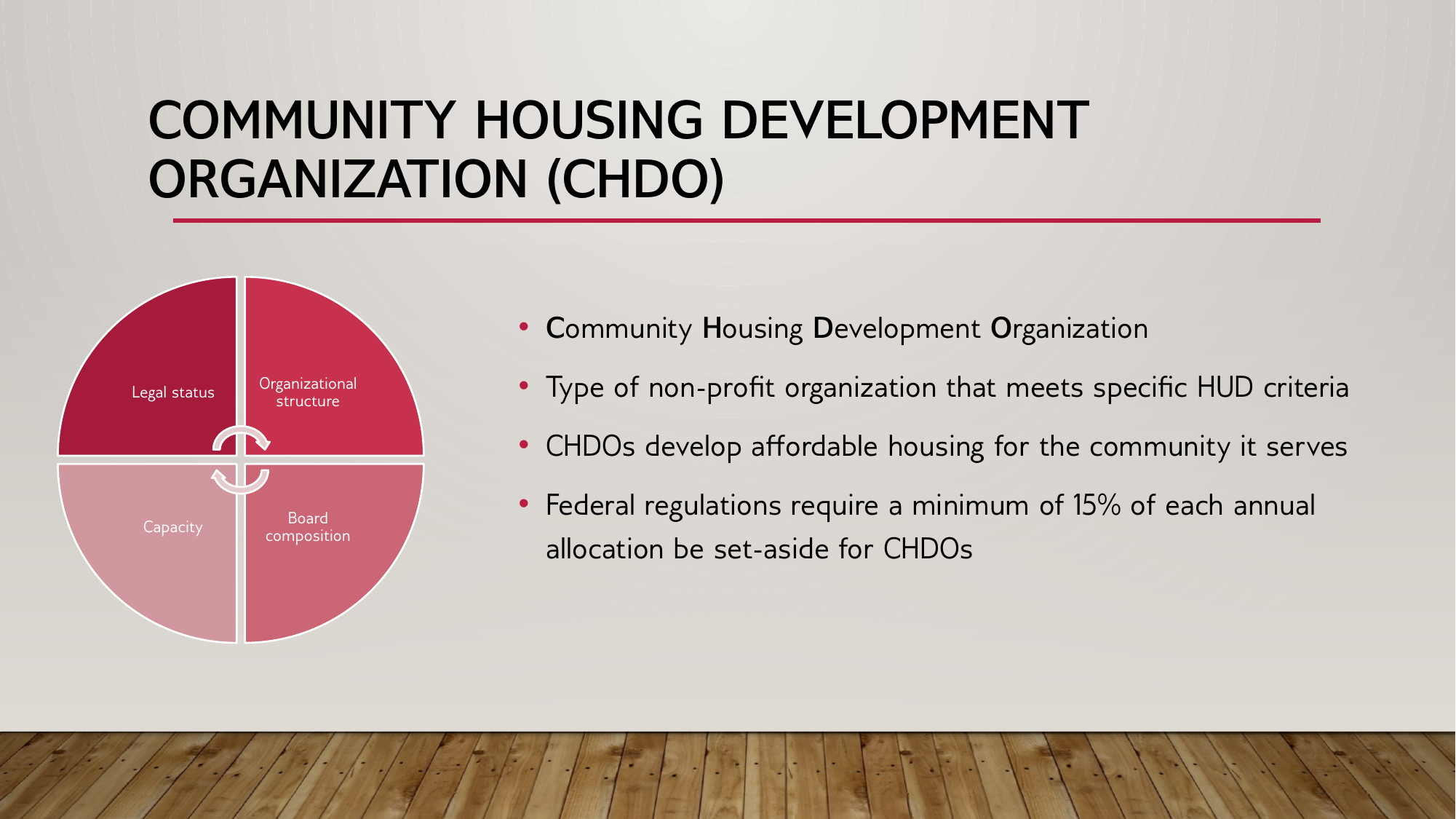

# Community Housing Development Organization (CHDO)
Legal status
Organizational structure
Board composition
Capacity
Community Housing Development Organization
Type of non-profit organization that meets specific HUD criteria
CHDOs develop affordable housing for the community it serves
Federal regulations require a minimum of 15% of each annual allocation be set-aside for CHDOs